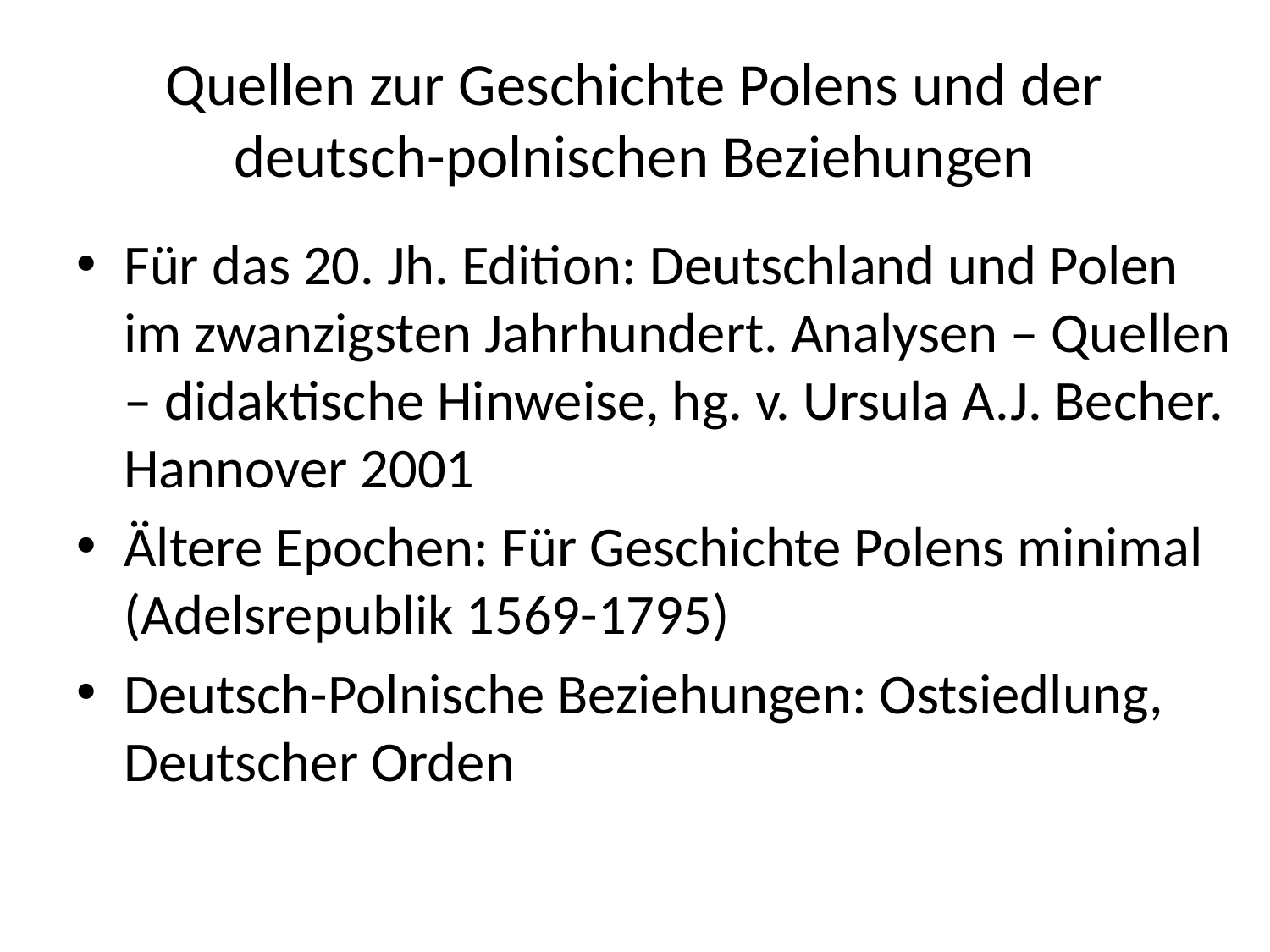

# Quellen zur Geschichte Polens und der deutsch-polnischen Beziehungen
Für das 20. Jh. Edition: Deutschland und Polen im zwanzigsten Jahrhundert. Analysen – Quellen – didaktische Hinweise, hg. v. Ursula A.J. Becher. Hannover 2001
Ältere Epochen: Für Geschichte Polens minimal (Adelsrepublik 1569-1795)
Deutsch-Polnische Beziehungen: Ostsiedlung, Deutscher Orden